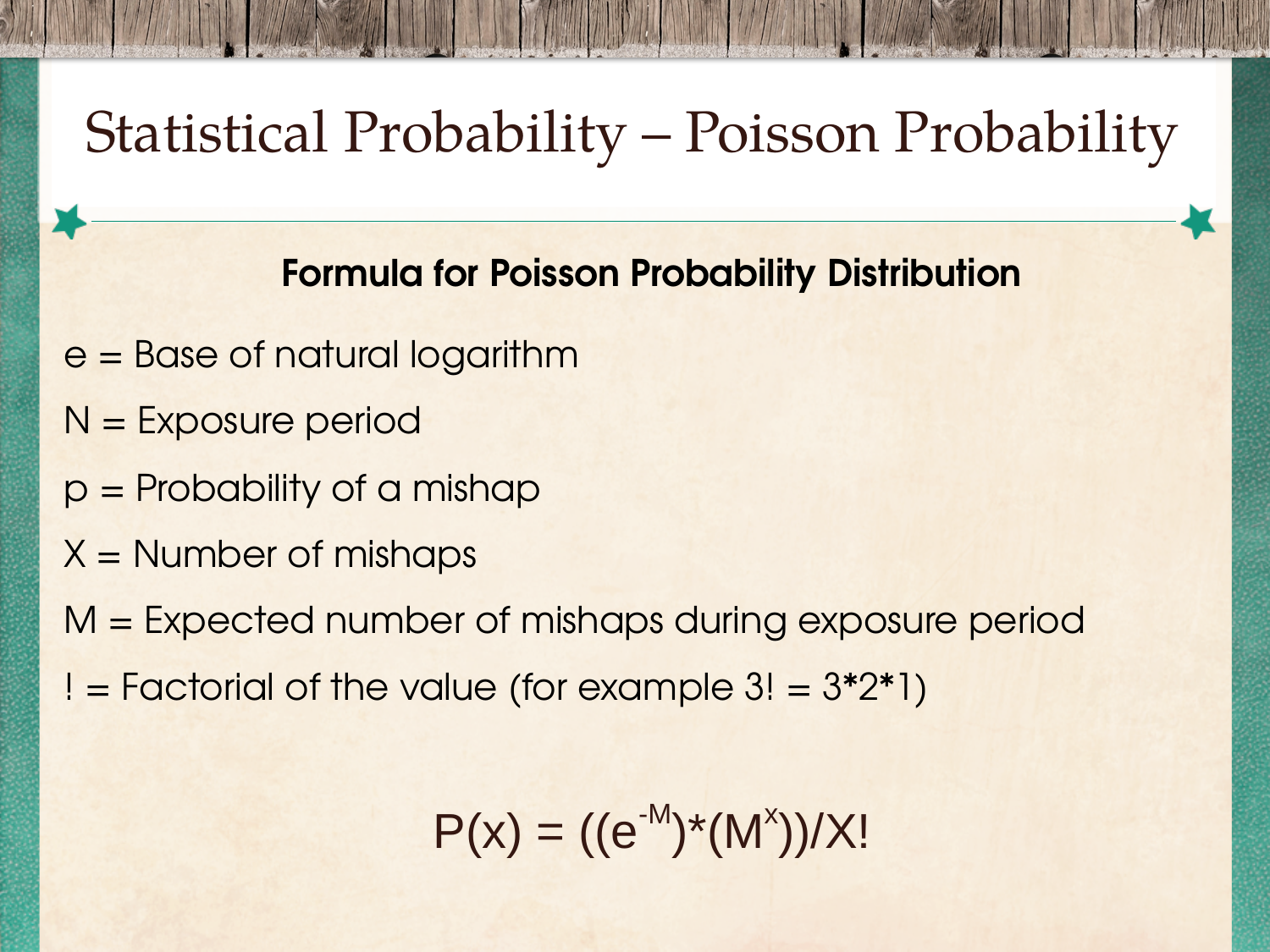

# Statistical Probability – Poisson Probability
Formula for Poisson Probability Distribution

e = Base of natural logarithm

N = Exposure period

p = Probability of a mishap

X = Number of mishaps

M = Expected number of mishaps during exposure period

! = Factorial of the value (for example 3! = 3*2*1)

P(x) = ((e-M)*(Mx))/X!